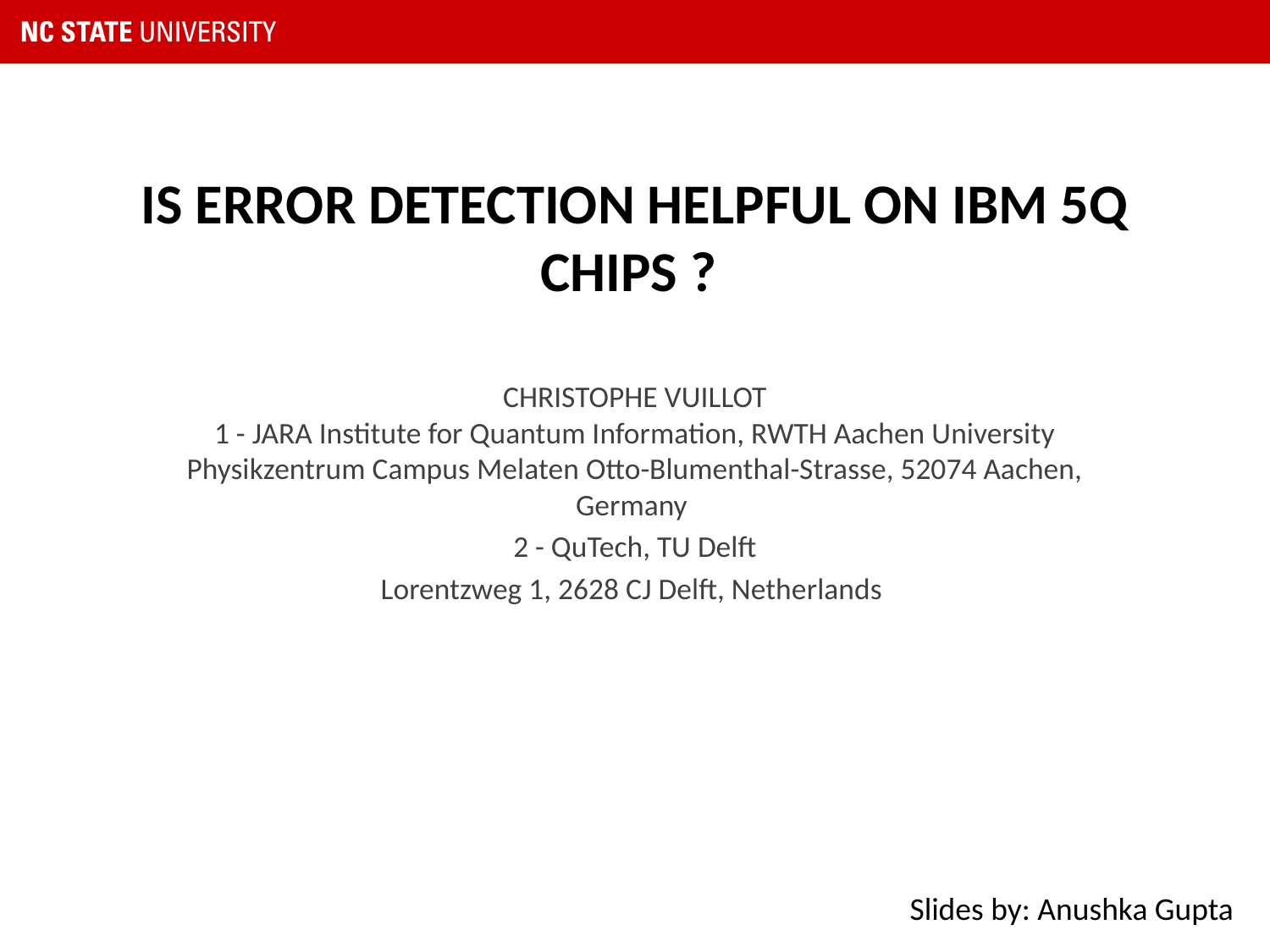

# IS ERROR DETECTION HELPFUL ON IBM 5Q CHIPS ?
CHRISTOPHE VUILLOT
1 - JARA Institute for Quantum Information, RWTH Aachen University Physikzentrum Campus Melaten Otto-Blumenthal-Strasse, 52074 Aachen, Germany
2 - QuTech, TU Delft
Lorentzweg 1, 2628 CJ Delft, Netherlands

Slides by: Anushka Gupta